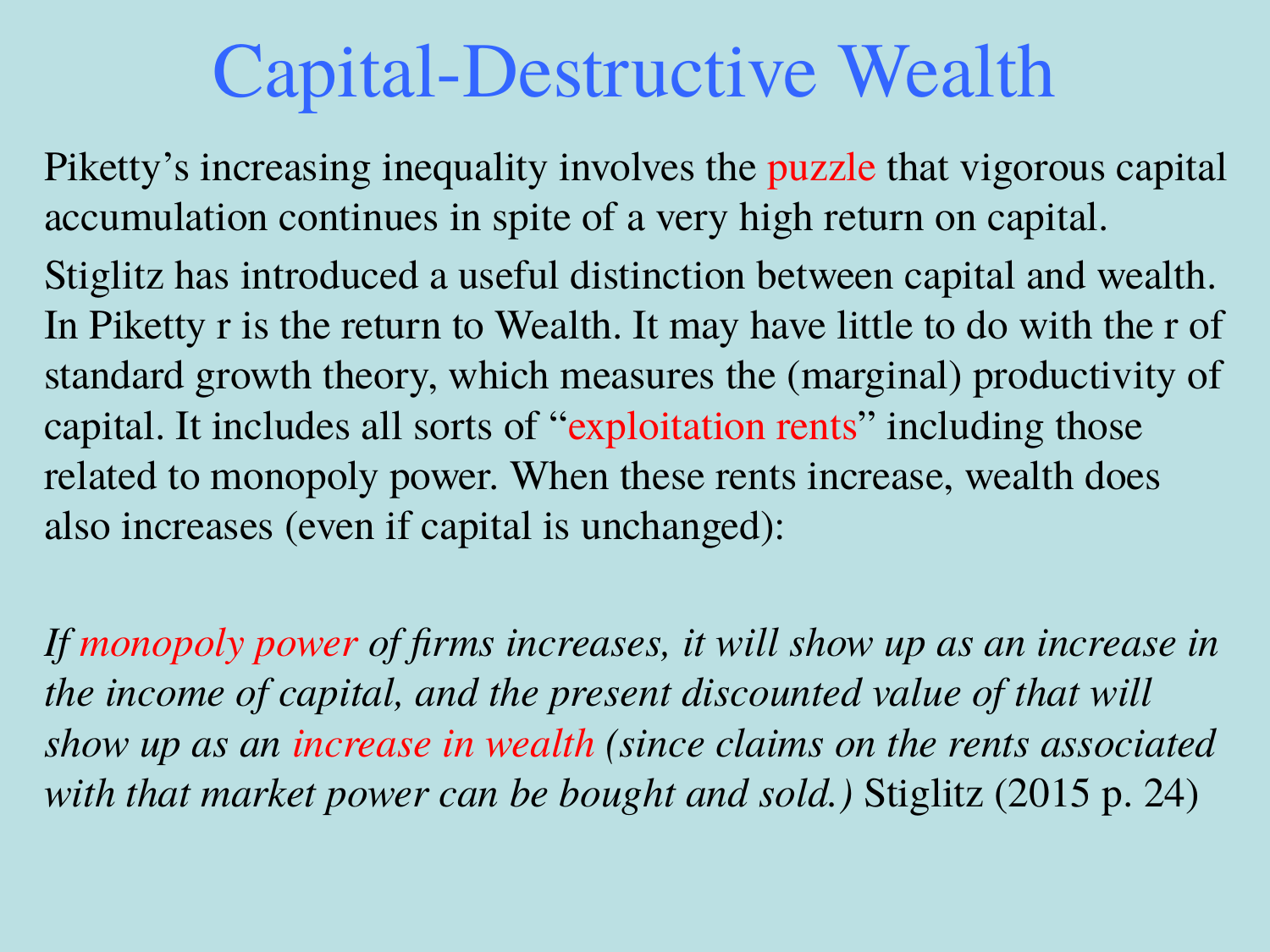

# Capital-Destructive Wealth
Piketty’s increasing inequality involves the puzzle that vigorous capital accumulation continues in spite of a very high return on capital.
Stiglitz has introduced a useful distinction between capital and wealth. In Piketty r is the return to Wealth. It may have little to do with the r of standard growth theory, which measures the (marginal) productivity of capital. It includes all sorts of “exploitation rents” including those related to monopoly power. When these rents increase, wealth does also increases (even if capital is unchanged):

If monopoly power of firms increases, it will show up as an increase in the income of capital, and the present discounted value of that will show up as an increase in wealth (since claims on the rents associated with that market power can be bought and sold.) Stiglitz (2015 p. 24)